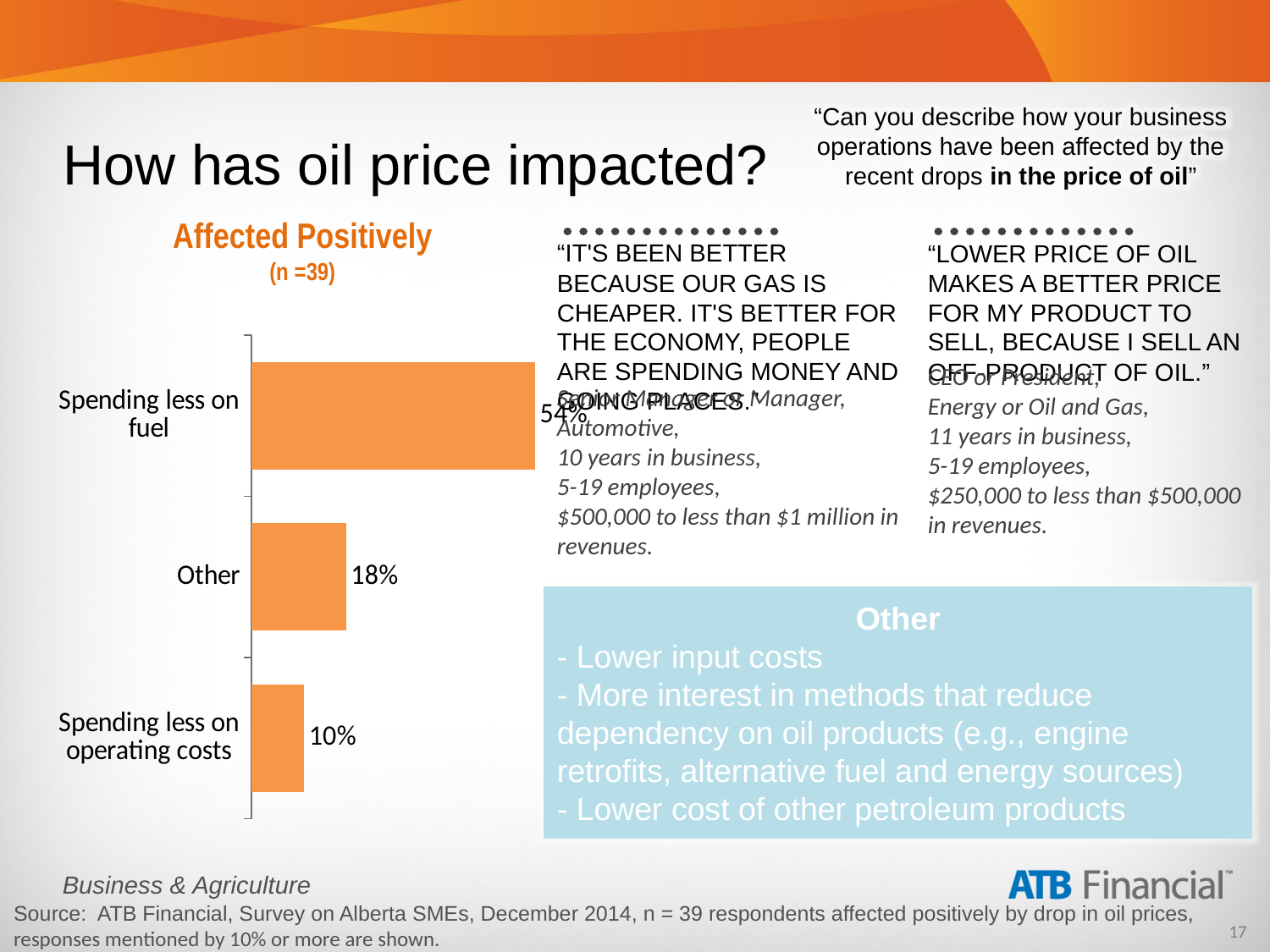

# How has oil price impacted?
“Can you describe how your business operations have been affected by the recent drops in the price of oil”

Affected Positively
(n =39)
“IT'S BEEN BETTER BECAUSE OUR GAS IS CHEAPER. IT'S BETTER FOR THE ECONOMY, PEOPLE ARE SPENDING MONEY AND GOING PLACES.”
“LOWER PRICE OF OIL MAKES A BETTER PRICE FOR MY PRODUCT TO SELL, BECAUSE I SELL AN OFF-PRODUCT OF OIL.”

### Chart

| Category | Series 1 |
|---|---|
| Spending less on operating costs | 0.1 |
| Other | 0.1800000000000002 |
| Spending less on fuel | 0.54 |
CEO or President,
Energy or Oil and Gas,
11 years in business,
5-19 employees,
$250,000 to less than $500,000 in revenues.
Senior Manager or Manager,
Automotive,
10 years in business,
5-19 employees,
$500,000 to less than $1 million in revenues.
Other
- Lower input costs
- More interest in methods that reduce      dependency on oil products (e.g., engine retrofits, alternative fuel and energy sources)
- Lower cost of other petroleum products
Source:  ATB Financial, Survey on Alberta SMEs, December 2014, n = 39 respondents affected positively by drop in oil prices, responses mentioned by 10% or more are shown.
.